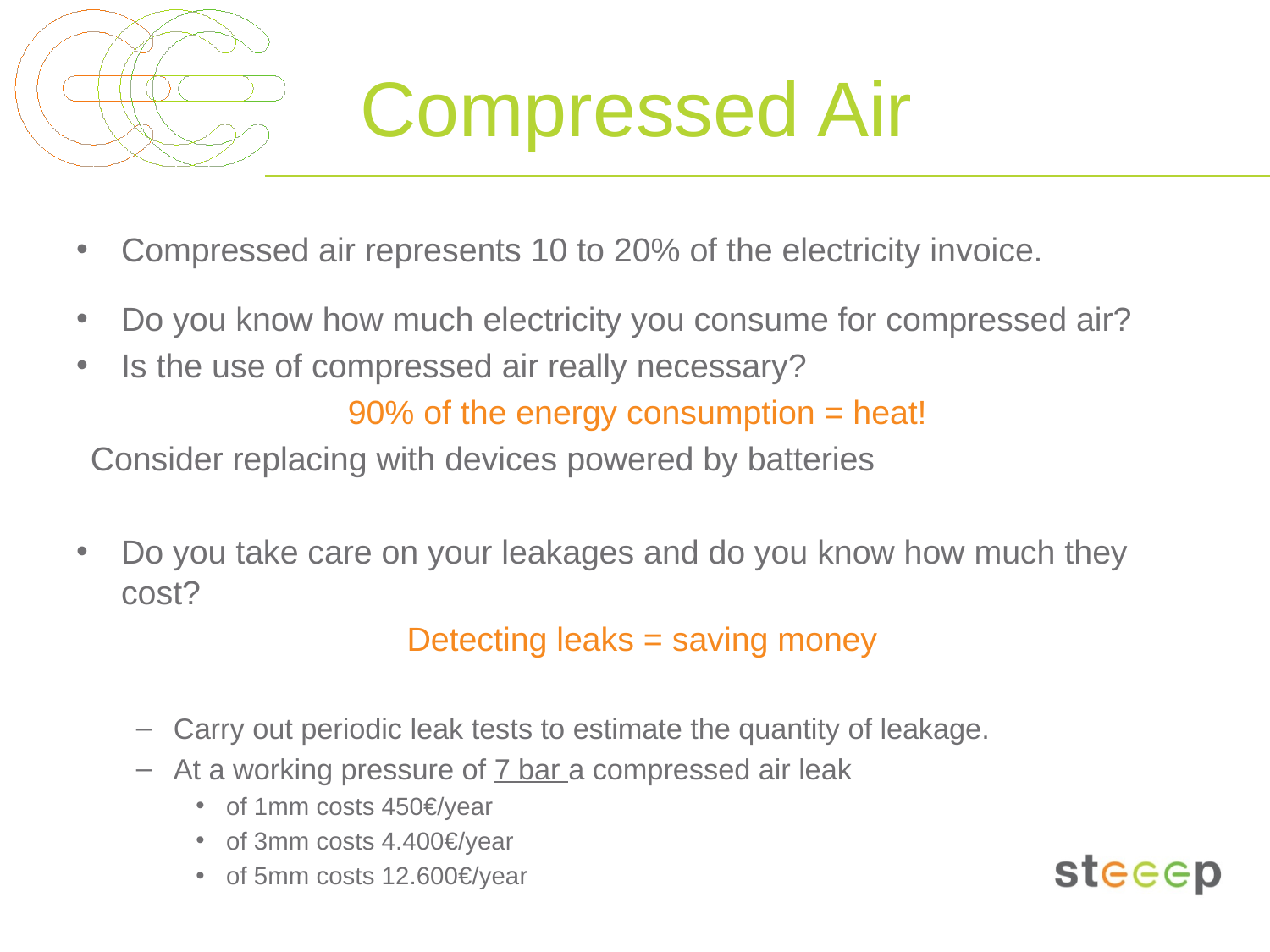

# Compressed Air
Compressed air represents 10 to 20% of the electricity invoice.

Do you know how much electricity you consume for compressed air?
Is the use of compressed air really necessary?
90% of the energy consumption = heat!
Consider replacing with devices powered by batteries

Do you take care on your leakages and do you know how much they cost?
Detecting leaks = saving money

Carry out periodic leak tests to estimate the quantity of leakage.
At a working pressure of 7 bar a compressed air leak
of 1mm costs 450€/year
of 3mm costs 4.400€/year
of 5mm costs 12.600€/year